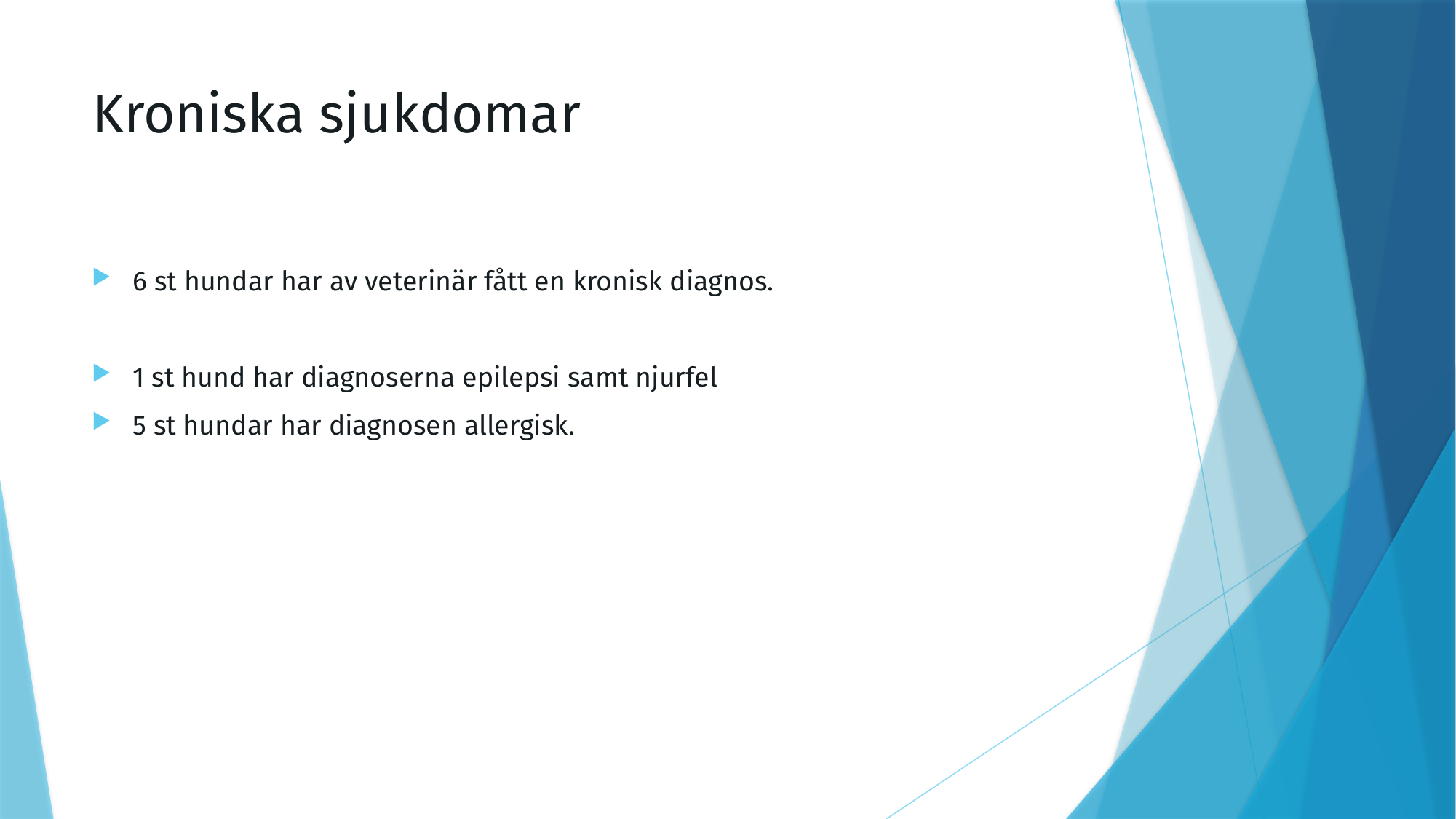

# Kroniska sjukdomar
6 st hundar har av veterinär fått en kronisk diagnos.

1 st hund har diagnoserna epilepsi samt njurfel
5 st hundar har diagnosen allergisk.